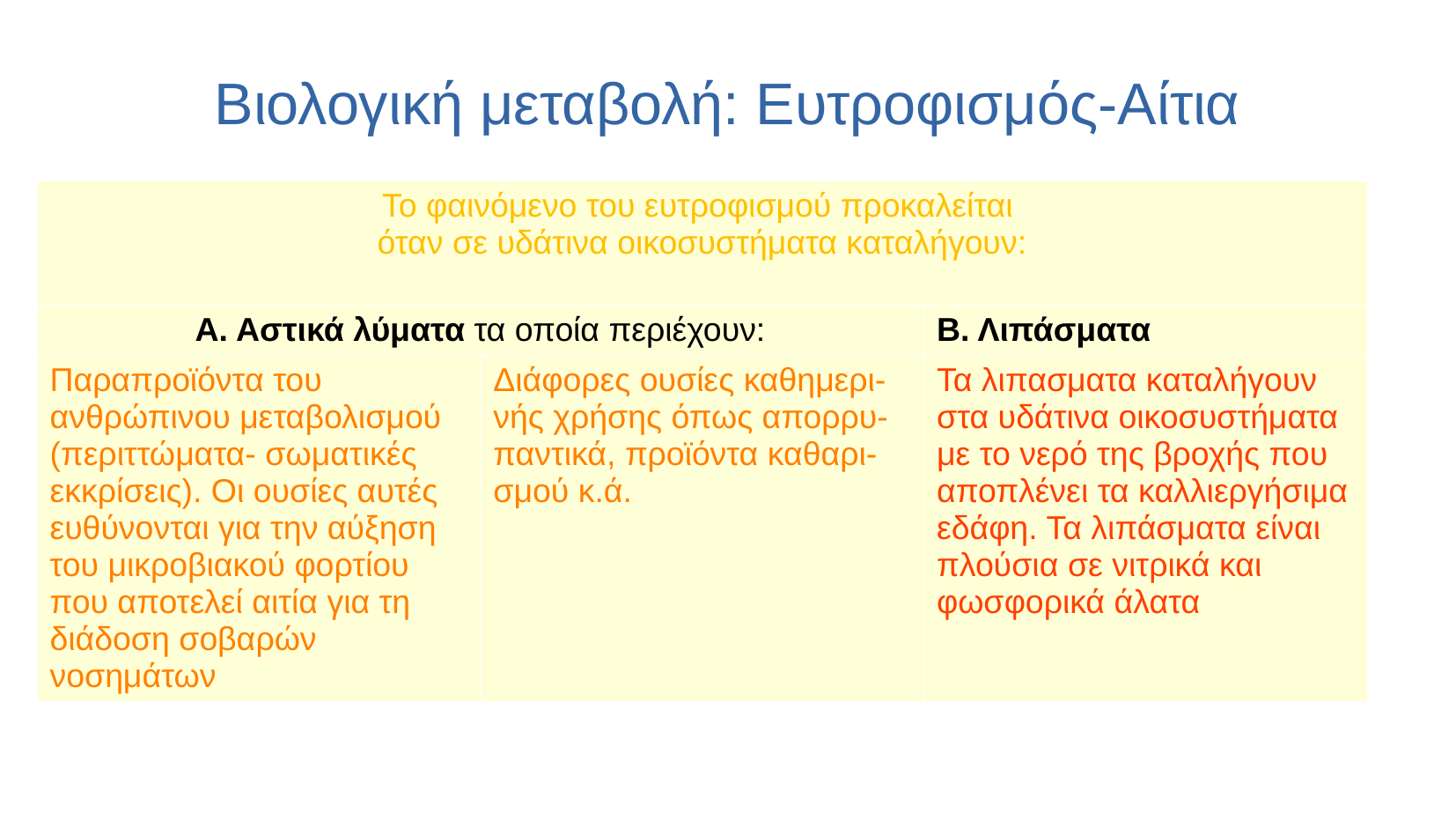

Βιολογική μεταβολή: Ευτροφισμός-Αίτια
| Το φαινόμενο του ευτροφισμού προκαλείται όταν σε υδάτινα οικοσυστήματα καταλήγουν: |  |  |
| --- | --- | --- |
| Α. Αστικά λύματα τα οποία περιέχουν: |  | Β. Λιπάσματα |
| Παραπροϊόντα του ανθρώπινου μεταβολισμού (περιττώματα- σωματικές εκκρίσεις). Οι ουσίες αυτές ευθύνονται για την αύξηση του μικροβιακού φορτίου που αποτελεί αιτία για τη διάδοση σοβαρών νοσημάτων | Διάφορες ουσίες καθημερι-νής χρήσης όπως απορρυ- παντικά, προϊόντα καθαρι-σμού κ.ά. | Τα λιπασματα καταλήγουν στα υδάτινα οικοσυστήματα με το νερό της βροχής που αποπλένει τα καλλιεργήσιμα εδάφη. Τα λιπάσματα είναι πλούσια σε νιτρικά και φωσφορικά άλατα |